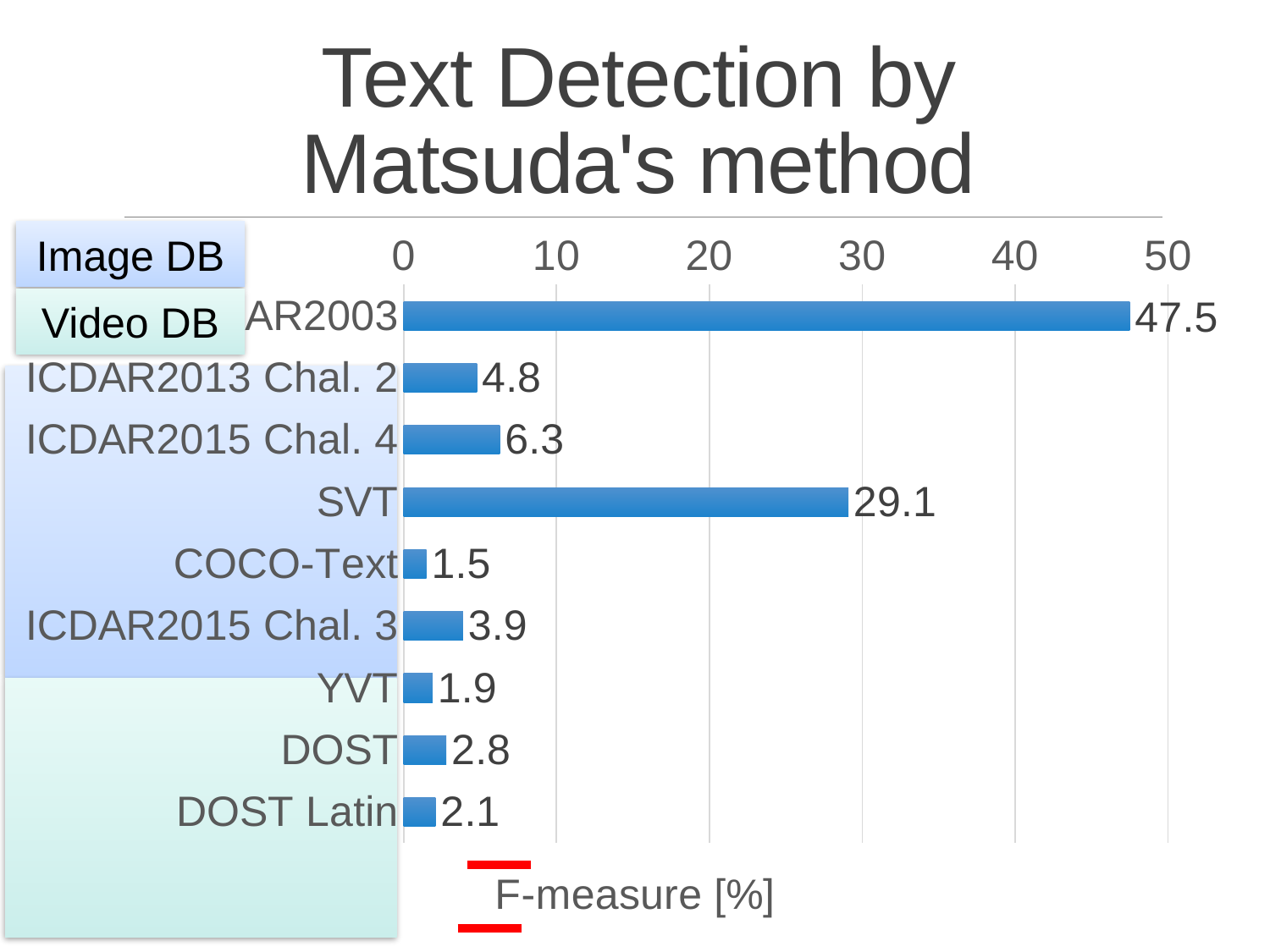

# Text Detection by Matsuda's method

### Chart

| Category | Matsuda et al. |
|---|---|
| ICDAR2003 | 47.5 |
| ICDAR2013 Chal. 2 | 4.8 |
| ICDAR2015 Chal. 4 | 6.3 |
| SVT | 29.1 |
| COCO-Text | 1.5 |
| ICDAR2015 Chal. 3 | 3.9 |
| YVT | 1.9 |
| DOST | 2.8 |
| DOST Latin | 2.1 |
Image DB
Video DB